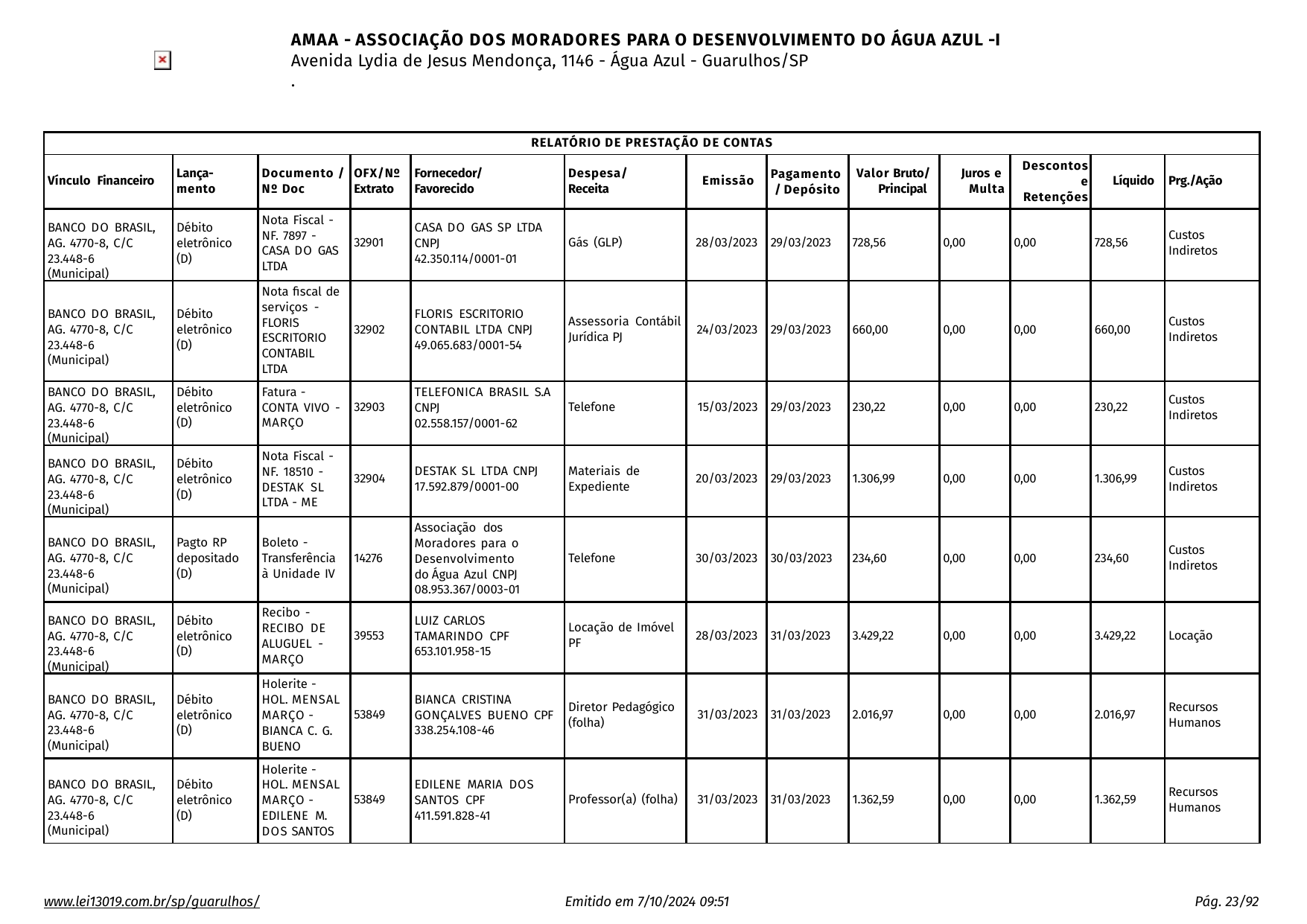

AMAA - ASSOCIAÇÃO DOS MORADORES PARA O DESENVOLVIMENTO DO ÁGUA AZUL -I
Avenida Lydia de Jesus Mendonça, 1146 - Água Azul - Guarulhos/SP
.
| RELATÓRIO DE PRESTAÇÃO DE CONTAS |  |  |  |  |  |  |  |  |  |  |  |  |
| --- | --- | --- | --- | --- | --- | --- | --- | --- | --- | --- | --- | --- |
| Vínculo Financeiro | Lança- mento | Documento / Nº Doc | OFX/Nº Extrato | Fornecedor/ Favorecido | Despesa/ Receita | Emissão | Pagamento / Depósito | Valor Bruto/ Principal | Juros e Multa | Descontos e Retenções | Líquido | Prg./Ação |
| BANCO DO BRASIL, AG. 4770-8, C/C 23.448-6 (Municipal) | Débito eletrônico (D) | Nota Fiscal - NF. 7897 - CASA DO GAS LTDA | 32901 | CASA DO GAS SP LTDA CNPJ 42.350.114/0001-01 | Gás (GLP) | 28/03/2023 | 29/03/2023 | 728,56 | 0,00 | 0,00 | 728,56 | Custos Indiretos |
| BANCO DO BRASIL, AG. 4770-8, C/C 23.448-6 (Municipal) | Débito eletrônico (D) | Nota fiscal de serviços - FLORIS ESCRITORIO CONTABIL LTDA | 32902 | FLORIS ESCRITORIO CONTABIL LTDA CNPJ 49.065.683/0001-54 | Assessoria Contábil Jurídica PJ | 24/03/2023 | 29/03/2023 | 660,00 | 0,00 | 0,00 | 660,00 | Custos Indiretos |
| BANCO DO BRASIL, AG. 4770-8, C/C 23.448-6 (Municipal) | Débito eletrônico (D) | Fatura - CONTA VIVO - MARÇO | 32903 | TELEFONICA BRASIL S.A CNPJ 02.558.157/0001-62 | Telefone | 15/03/2023 | 29/03/2023 | 230,22 | 0,00 | 0,00 | 230,22 | Custos Indiretos |
| BANCO DO BRASIL, AG. 4770-8, C/C 23.448-6 (Municipal) | Débito eletrônico (D) | Nota Fiscal - NF. 18510 - DESTAK SL LTDA - ME | 32904 | DESTAK SL LTDA CNPJ 17.592.879/0001-00 | Materiais de Expediente | 20/03/2023 | 29/03/2023 | 1.306,99 | 0,00 | 0,00 | 1.306,99 | Custos Indiretos |
| BANCO DO BRASIL, AG. 4770-8, C/C 23.448-6 (Municipal) | Pagto RP depositado (D) | Boleto - Transferência à Unidade IV | 14276 | Associação dos Moradores para o Desenvolvimento do Água Azul CNPJ 08.953.367/0003-01 | Telefone | 30/03/2023 | 30/03/2023 | 234,60 | 0,00 | 0,00 | 234,60 | Custos Indiretos |
| BANCO DO BRASIL, AG. 4770-8, C/C 23.448-6 (Municipal) | Débito eletrônico (D) | Recibo - RECIBO DE ALUGUEL - MARÇO | 39553 | LUIZ CARLOS TAMARINDO CPF 653.101.958-15 | Locação de Imóvel PF | 28/03/2023 | 31/03/2023 | 3.429,22 | 0,00 | 0,00 | 3.429,22 | Locação |
| BANCO DO BRASIL, AG. 4770-8, C/C 23.448-6 (Municipal) | Débito eletrônico (D) | Holerite - HOL. MENSAL MARÇO - BIANCA C. G. BUENO | 53849 | BIANCA CRISTINA GONÇALVES BUENO CPF 338.254.108-46 | Diretor Pedagógico (folha) | 31/03/2023 | 31/03/2023 | 2.016,97 | 0,00 | 0,00 | 2.016,97 | Recursos Humanos |
| BANCO DO BRASIL, AG. 4770-8, C/C 23.448-6 (Municipal) | Débito eletrônico (D) | Holerite - HOL. MENSAL MARÇO - EDILENE M. DOS SANTOS | 53849 | EDILENE MARIA DOS SANTOS CPF 411.591.828-41 | Professor(a) (folha) | 31/03/2023 | 31/03/2023 | 1.362,59 | 0,00 | 0,00 | 1.362,59 | Recursos Humanos |
www.lei13019.com.br/sp/guarulhos/
Emitido em 7/10/2024 09:51
Pág. 23/92